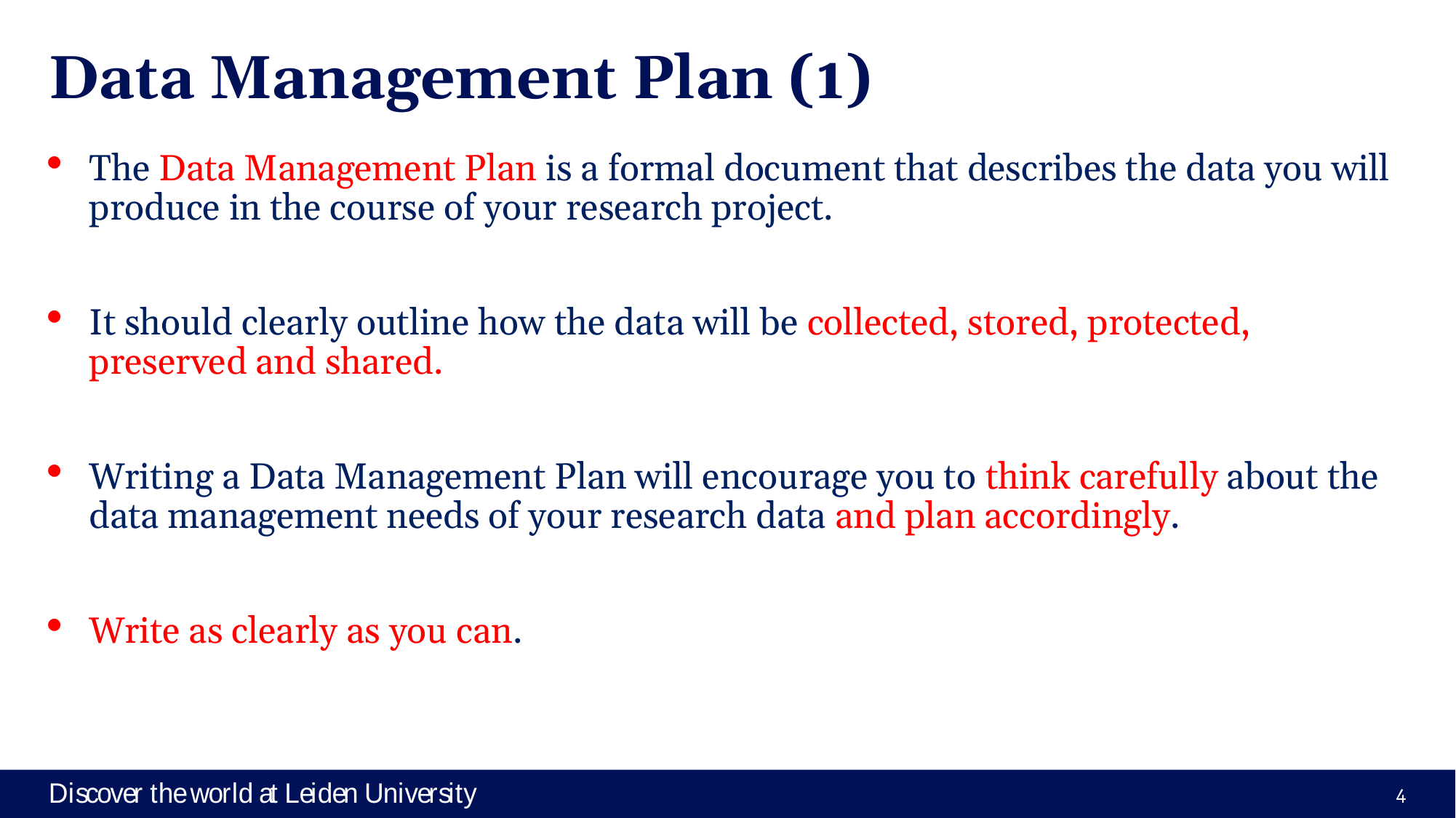

# Data Management Plan (1)
The Data Management Plan is a formal document that describes the data you will produce in the course of your research project.

It should clearly outline how the data will be collected, stored, protected, preserved and shared.

Writing a Data Management Plan will encourage you to think carefully about the data management needs of your research data and plan accordingly.

Write as clearly as you can.

4